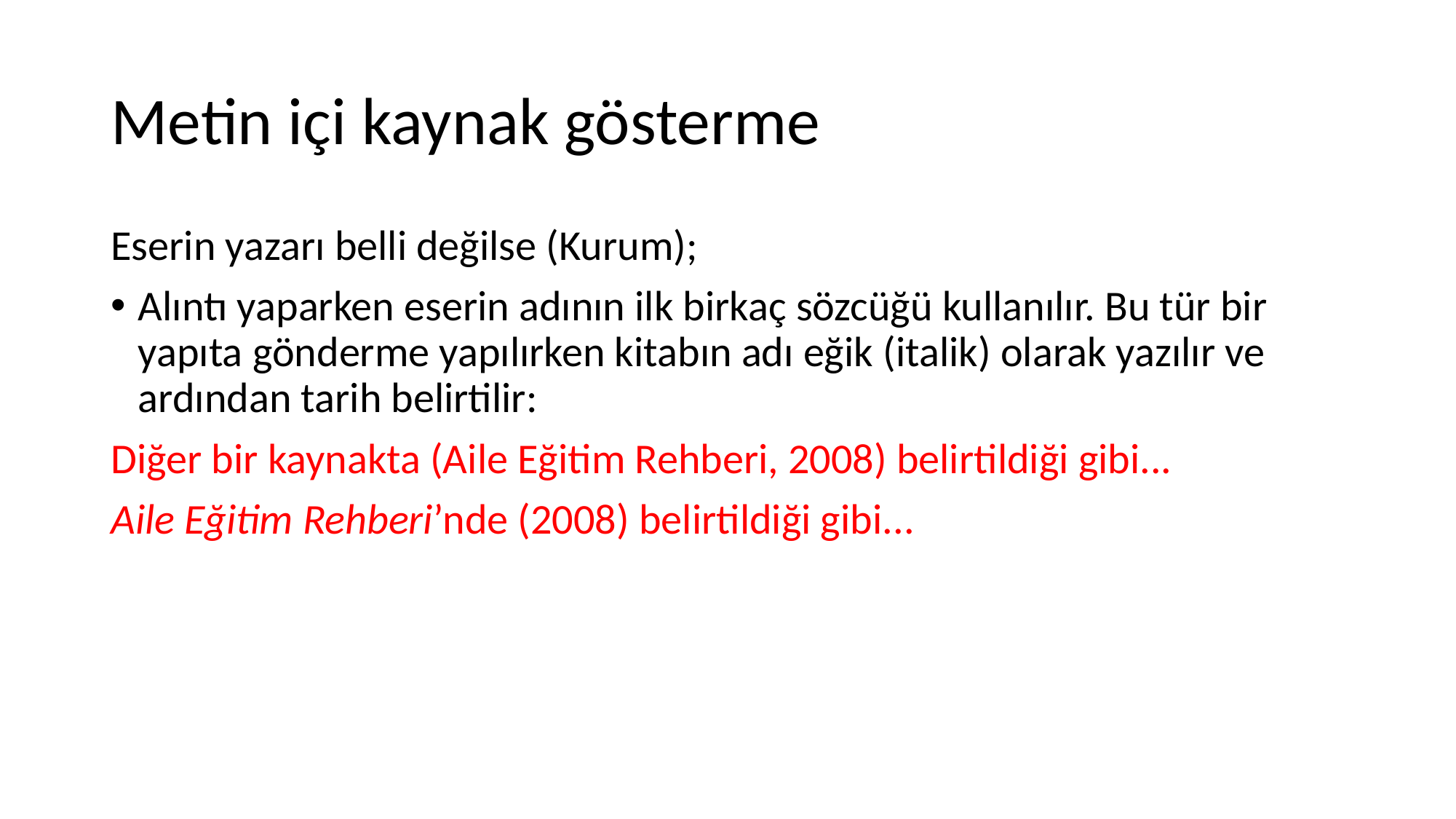

# Metin içi kaynak gösterme
Eserin yazarı belli değilse (Kurum);
Alıntı yaparken eserin adının ilk birkaç sözcüğü kullanılır. Bu tür bir yapıta gönderme yapılırken kitabın adı eğik (italik) olarak yazılır ve ardından tarih belirtilir:
Diğer bir kaynakta (Aile Eğitim Rehberi, 2008) belirtildiği gibi...
Aile Eğitim Rehberi’nde (2008) belirtildiği gibi...